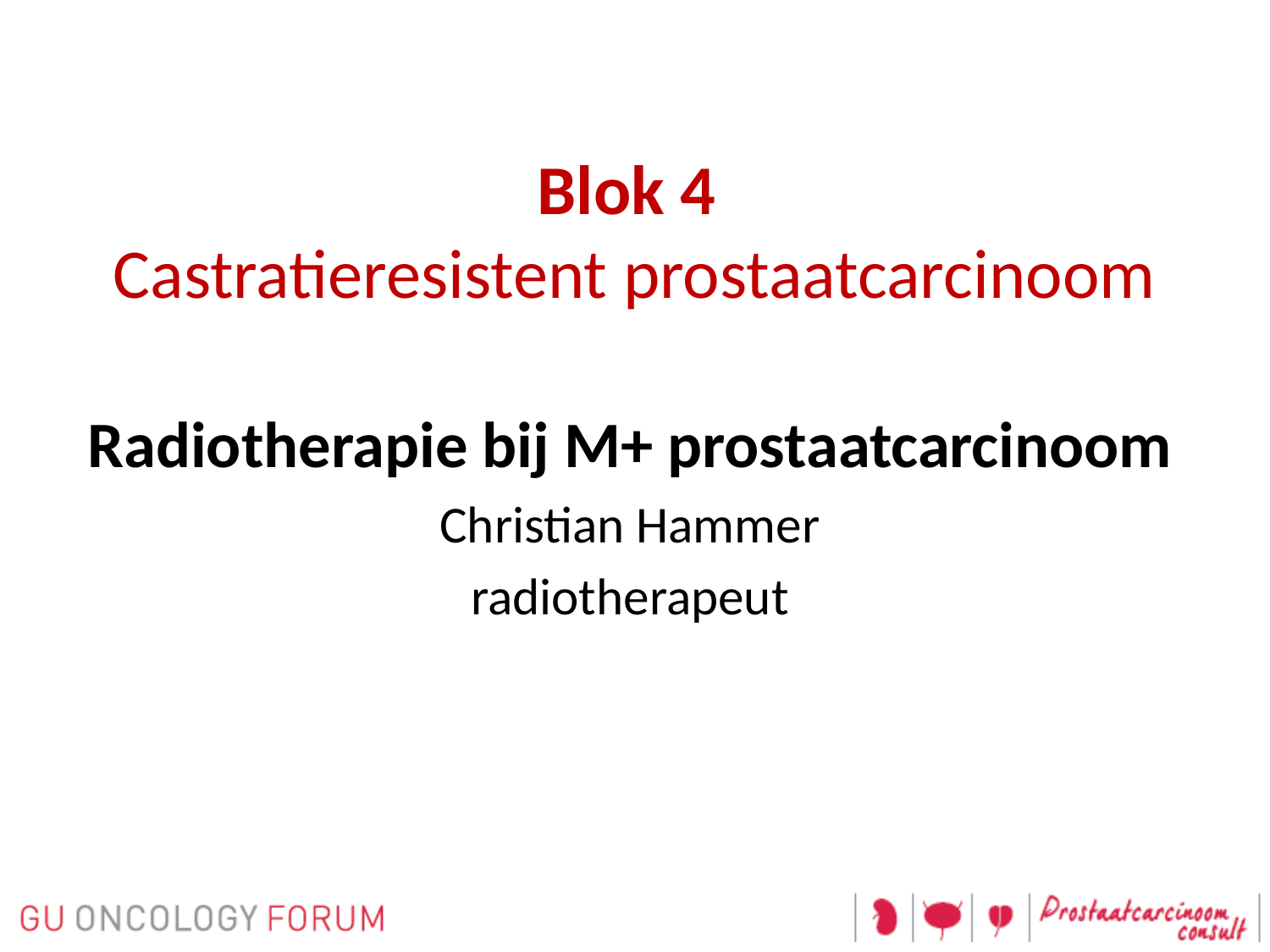

# Blok 4 Castratieresistent prostaatcarcinoom
Radiotherapie bij M+ prostaatcarcinoom
Christian Hammer
radiotherapeut